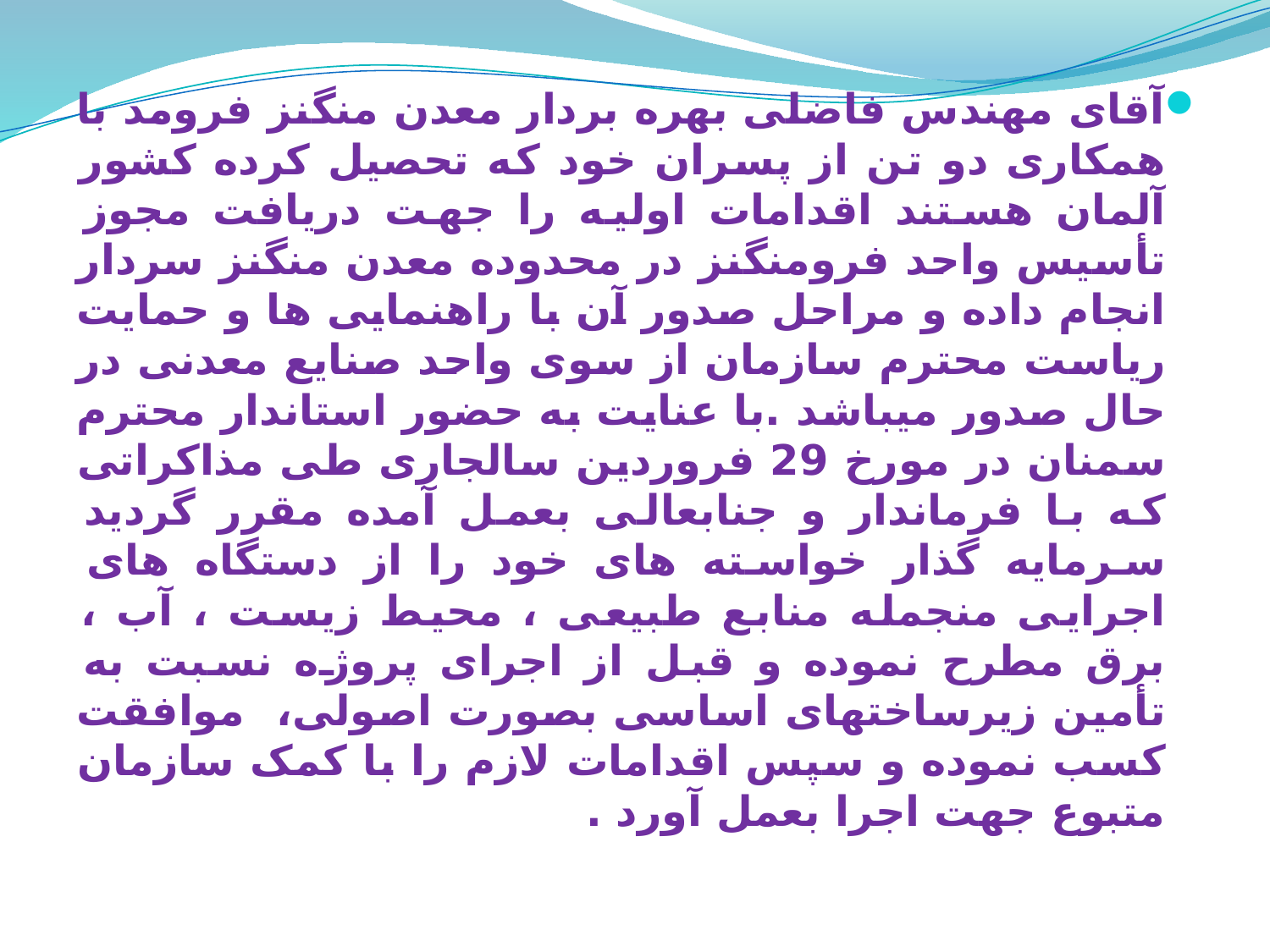

آقای مهندس فاضلی بهره بردار معدن منگنز فرومد با همکاری دو تن از پسران خود که تحصیل کرده کشور آلمان هستند اقدامات اولیه را جهت دریافت مجوز تأسیس واحد فرومنگنز در محدوده معدن منگنز سردار انجام داده و مراحل صدور آن با راهنمایی ها و حمایت ریاست محترم سازمان از سوی واحد صنایع معدنی در حال صدور میباشد .با عنایت به حضور استاندار محترم سمنان در مورخ 29 فروردین سالجاری طی مذاکراتی که با فرماندار و جنابعالی بعمل آمده مقرر گردید سرمایه گذار خواسته های خود را از دستگاه های اجرایی منجمله منابع طبیعی ، محیط زیست ، آب ، برق مطرح نموده و قبل از اجرای پروژه نسبت به تأمین زیرساختهای اساسی بصورت اصولی،  موافقت کسب نموده و سپس اقدامات لازم را با کمک سازمان متبوع جهت اجرا بعمل آورد .